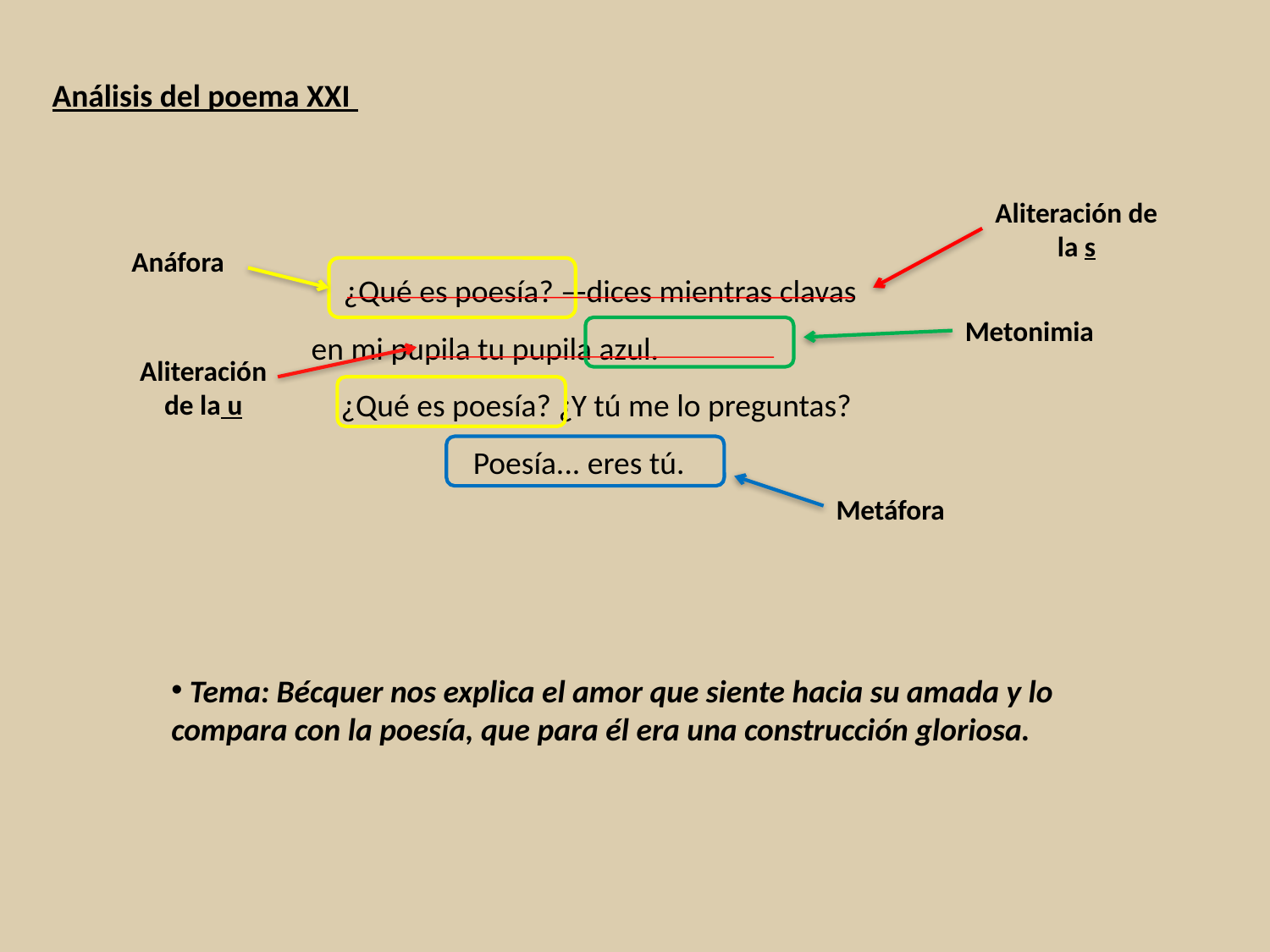

Análisis del poema XXI

¿Qué es poesía? –-dices mientras clavas
en mi pupila tu pupila azul.
¿Qué es poesía? ¿Y tú me lo preguntas?
Poesía... eres tú.

Aliteración de la s
Anáfora

Metonimia

Aliteración de la u

Metáfora
 Tema: Bécquer nos explica el amor que siente hacia su amada y lo  compara con la poesía, que para él era una construcción gloriosa.